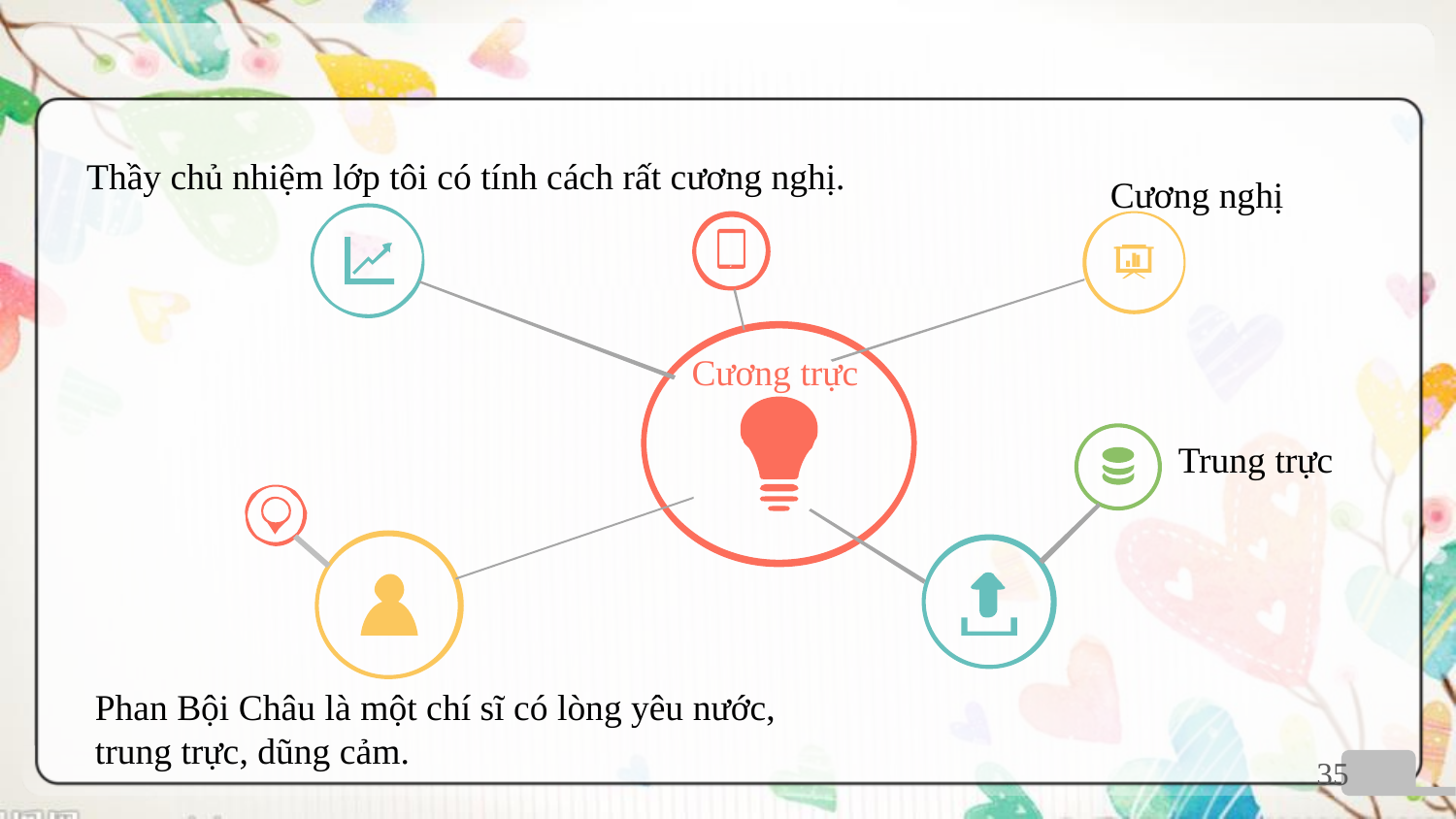

Thầy chủ nhiệm lớp tôi có tính cách rất cương nghị.
Cương nghị

Cương trực

Trung trực

Phan Bội Châu là một chí sĩ có lòng yêu nước, trung trực, dũng cảm.